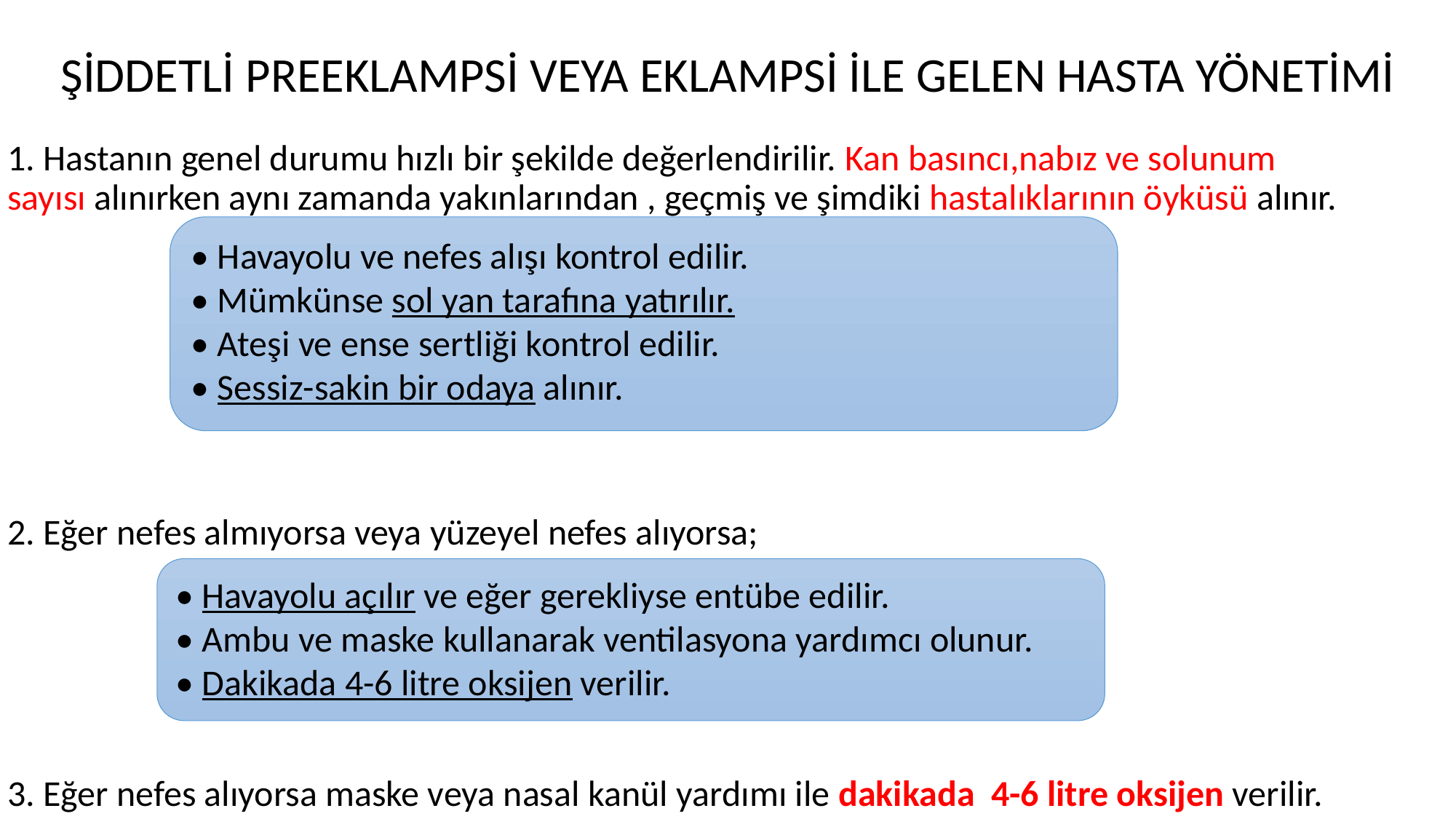

# ŞİDDETLİ PREEKLAMPSİ VEYA EKLAMPSİ İLE GELEN HASTA YÖNETİMİ
1. Hastanın genel durumu hızlı bir şekilde değerlendirilir. Kan basıncı,nabız ve solunum sayısı alınırken aynı zamanda yakınlarından , geçmiş ve şimdiki hastalıklarının öyküsü alınır.

2. Eğer nefes almıyorsa veya yüzeyel nefes alıyorsa;

3. Eğer nefes alıyorsa maske veya nasal kanül yardımı ile dakikada  4-6 litre oksijen verilir.
• Havayolu ve nefes alışı kontrol edilir.
• Mümkünse sol yan tarafına yatırılır.
• Ateşi ve ense sertliği kontrol edilir.
• Sessiz-sakin bir odaya alınır.
• Havayolu açılır ve eğer gerekliyse entübe edilir.
• Ambu ve maske kullanarak ventilasyona yardımcı olunur.
• Dakikada 4-6 litre oksijen verilir.